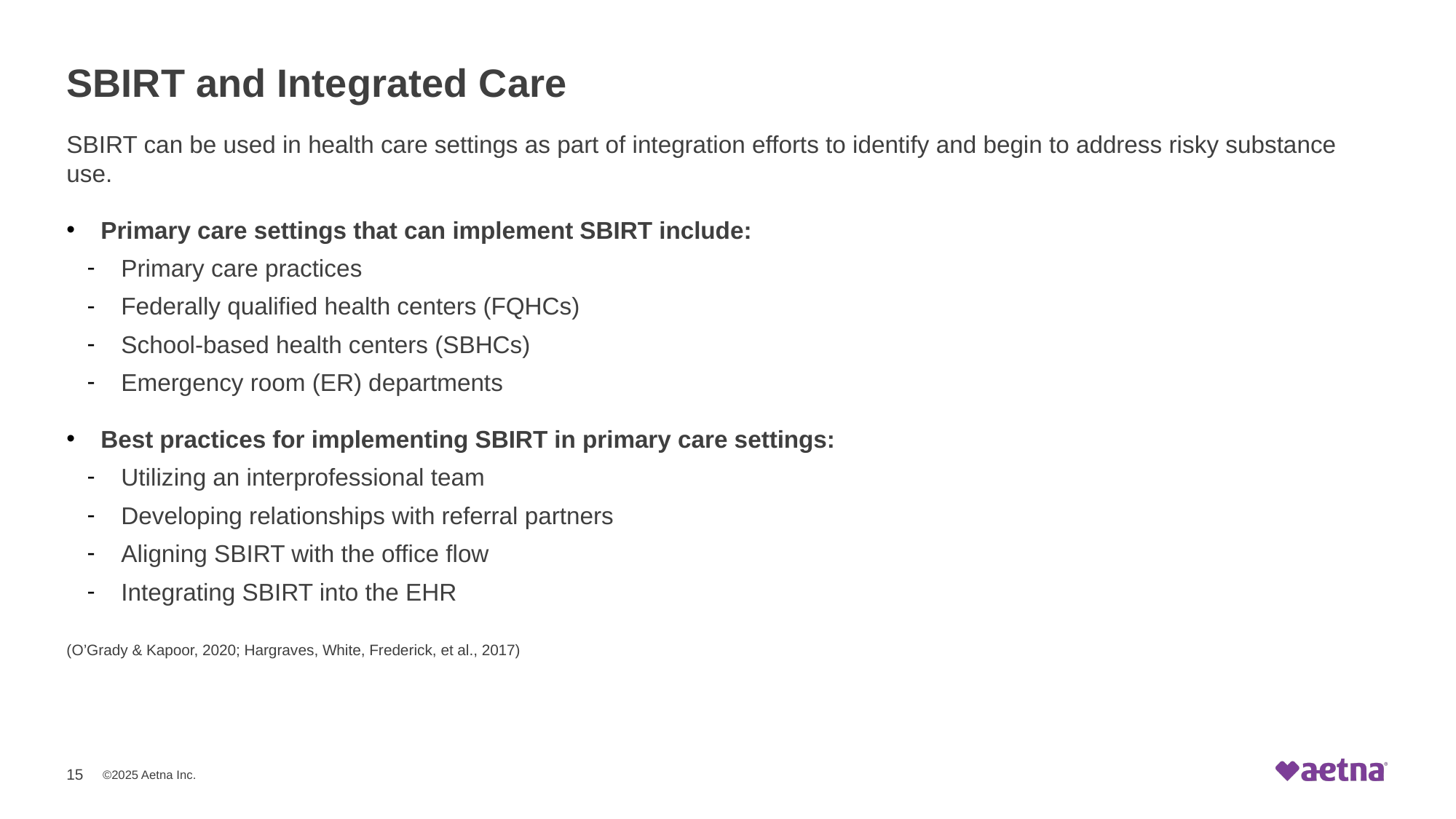

# SBIRT and Integrated Care
SBIRT can be used in health care settings as part of integration efforts to identify and begin to address risky substance use.
Primary care settings that can implement SBIRT include:
Primary care practices
Federally qualified health centers (FQHCs)
School-based health centers (SBHCs)
Emergency room (ER) departments
Best practices for implementing SBIRT in primary care settings:
Utilizing an interprofessional team
Developing relationships with referral partners
Aligning SBIRT with the office flow
Integrating SBIRT into the EHR

(O’Grady & Kapoor, 2020; Hargraves, White, Frederick, et al., 2017)